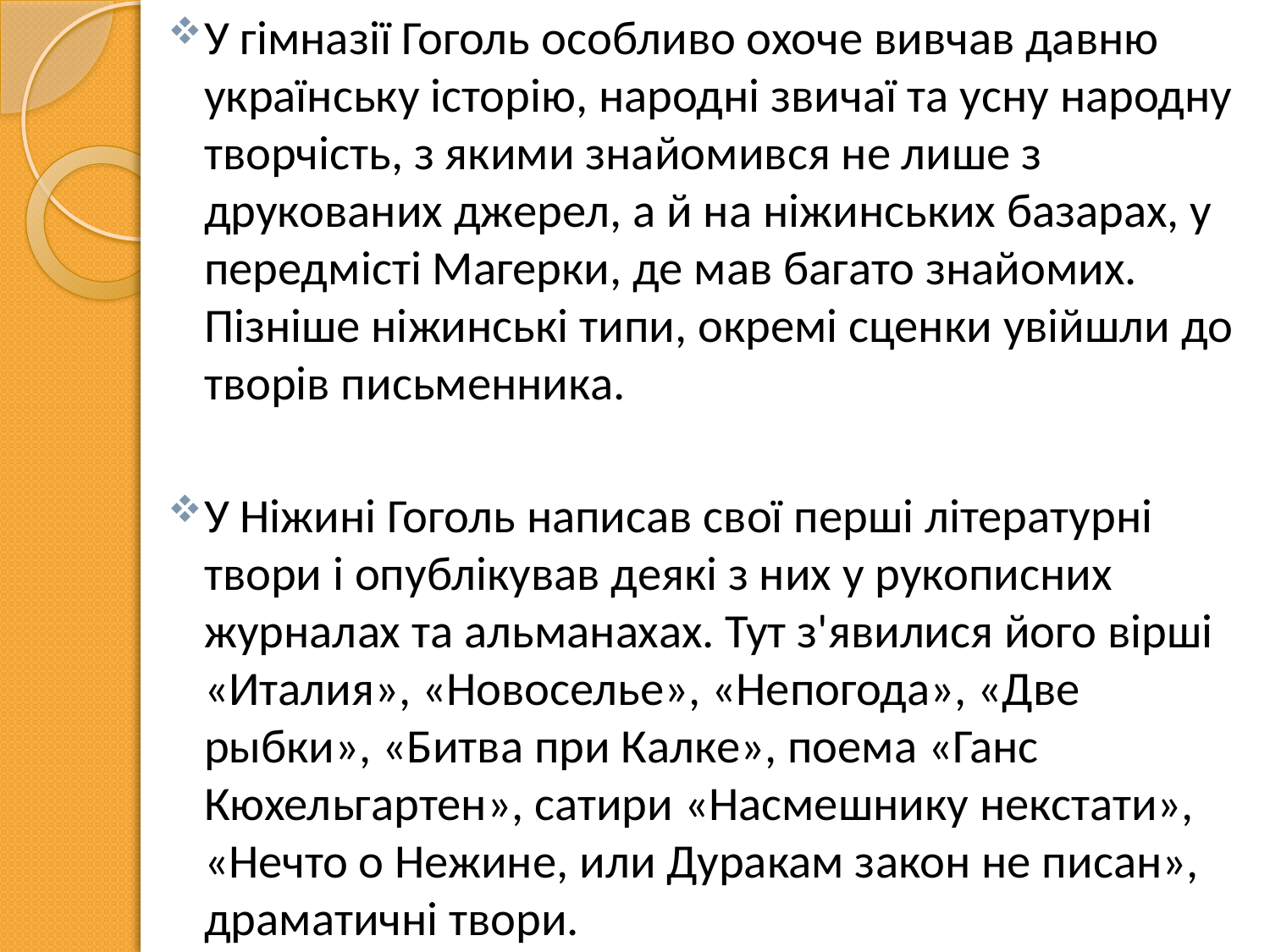

У гімназії Гоголь особливо охоче вивчав давню українську історію, народні звичаї та усну народну творчість, з якими знайомився не лише з друкованих джерел, а й на ніжинських базарах, у передмісті Магерки, де мав багато знайомих. Пізніше ніжинські типи, окремі сценки увійшли до творів письменника.

У Ніжині Гоголь написав свої перші літературні твори і опублікував деякі з них у рукописних журналах та альманахах. Тут з'явилися його вірші «Италия», «Новоселье», «Непогода», «Две рыбки», «Битва при Калке», поема «Ганс Кюхельгартен», сатири «Насмешнику некстати», «Нечто о Нежине, или Дуракам закон не писан», драматичні твори.